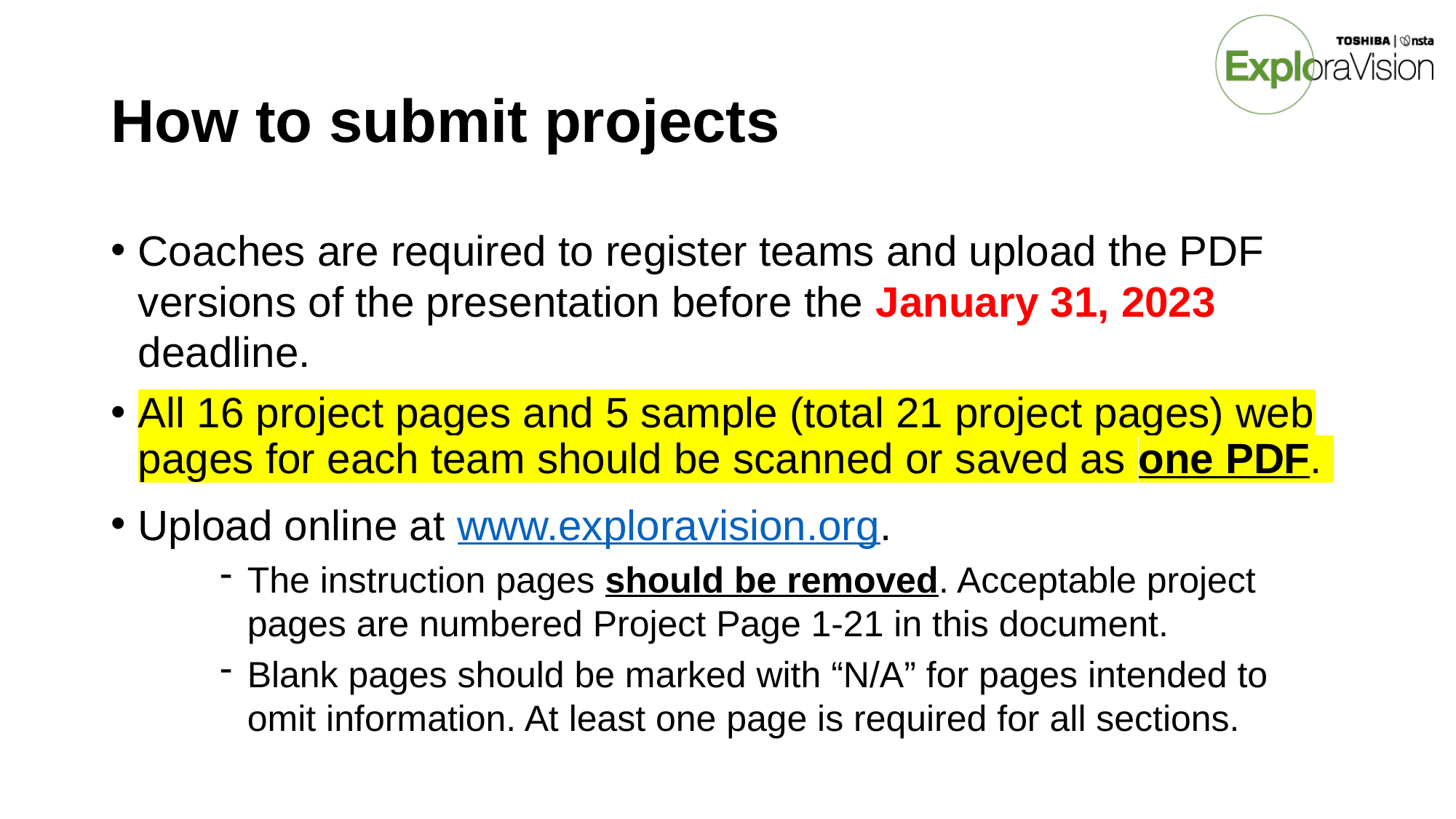

# How to submit projects
Coaches are required to register teams and upload the PDF versions of the presentation before the January 31, 2023 deadline.
All 16 project pages and 5 sample (total 21 project pages) web pages for each team should be scanned or saved as one PDF.
Upload online at www.exploravision.org.
The instruction pages should be removed. Acceptable project pages are numbered Project Page 1-21 in this document.
Blank pages should be marked with “N/A” for pages intended to omit information. At least one page is required for all sections.